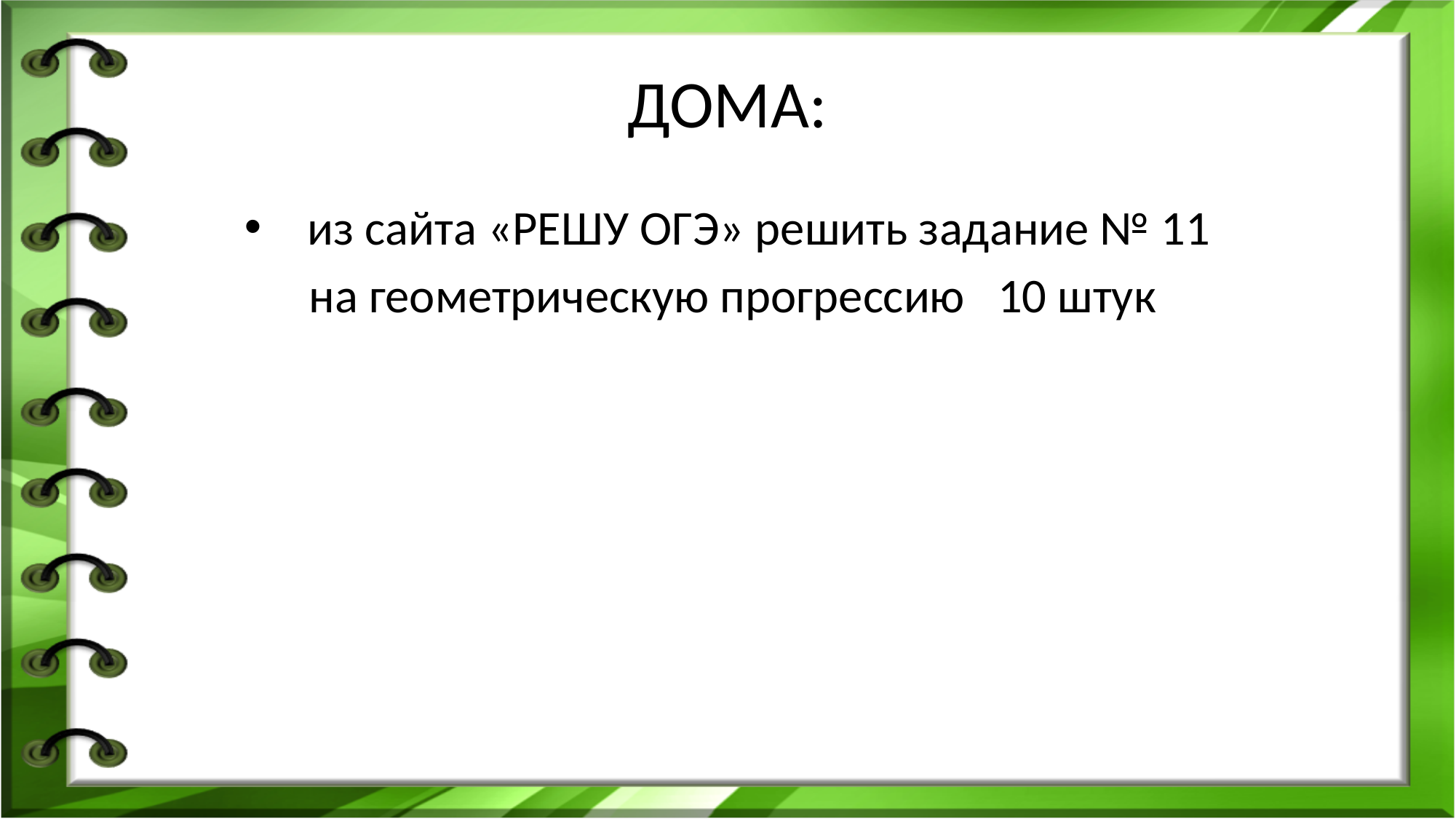

# ДОМА:
  из сайта «РЕШУ ОГЭ» решить задание № 11
 на геометрическую прогрессию   10 штук